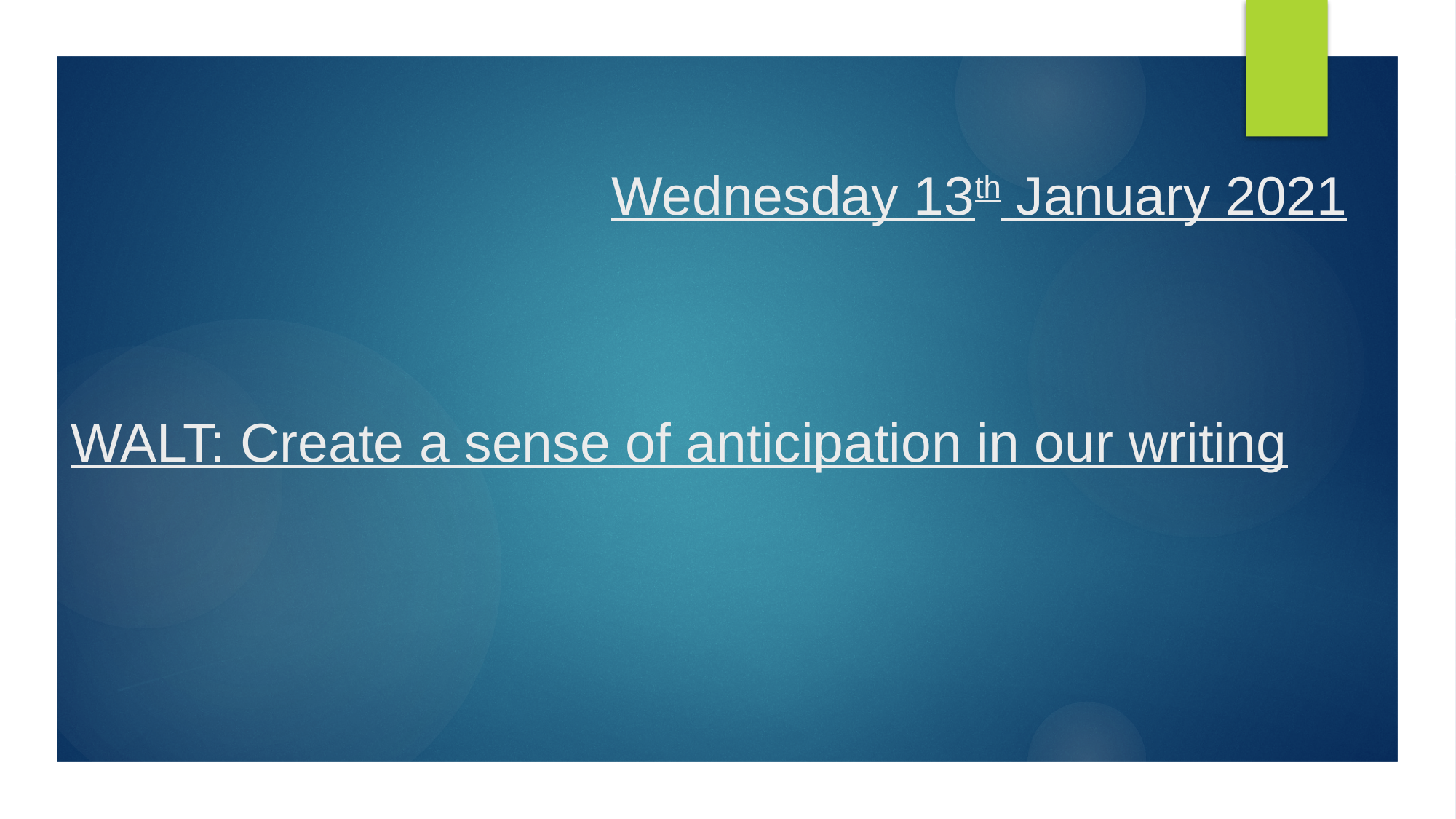

Wednesday 13th January 2021
# WALT: Create a sense of anticipation in our writing